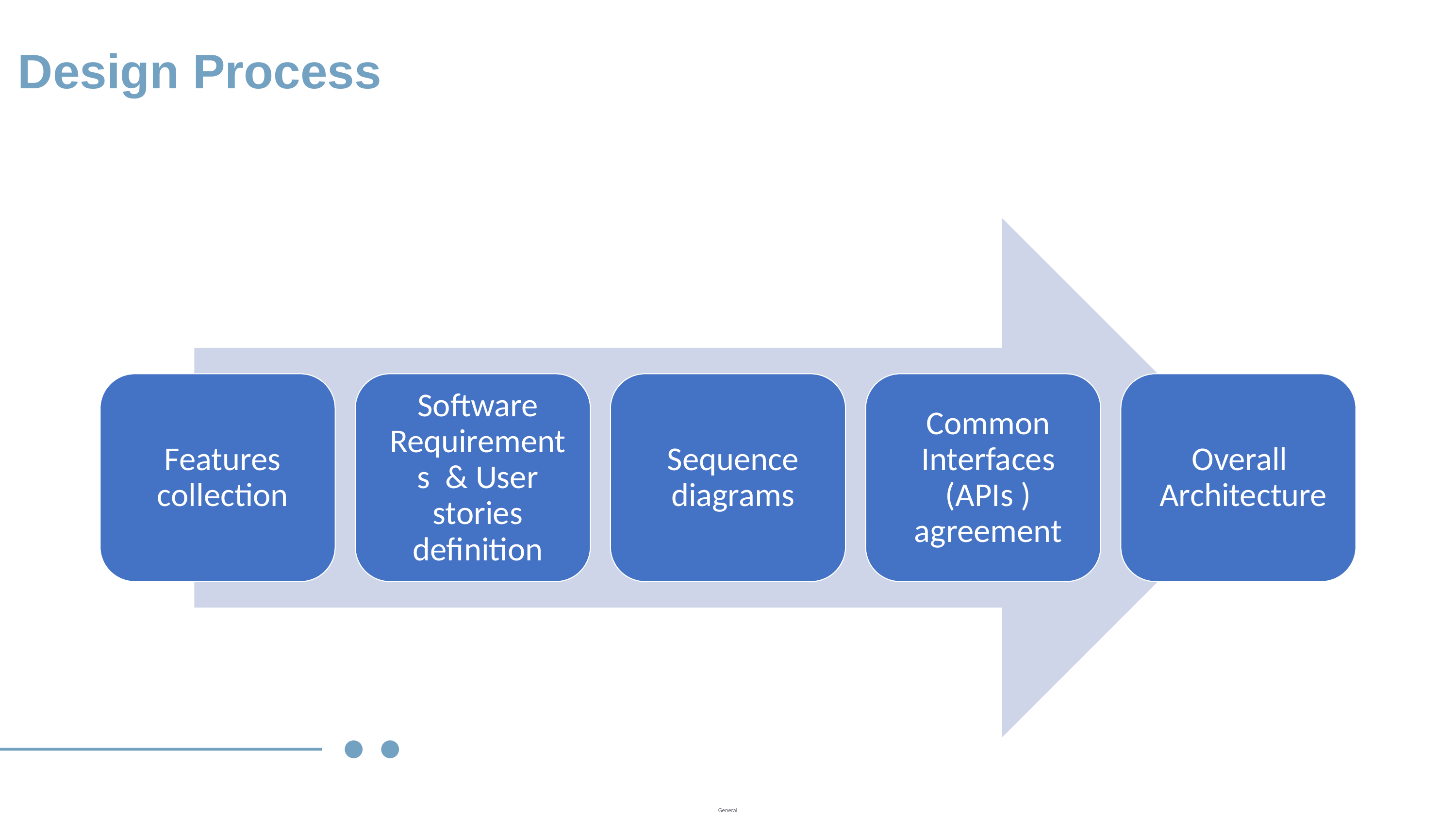

Design Process
Features collection
Software Requirements  & User stories definition
Sequence diagrams
Common Interfaces (APIs ) agreement
Overall
Architecture